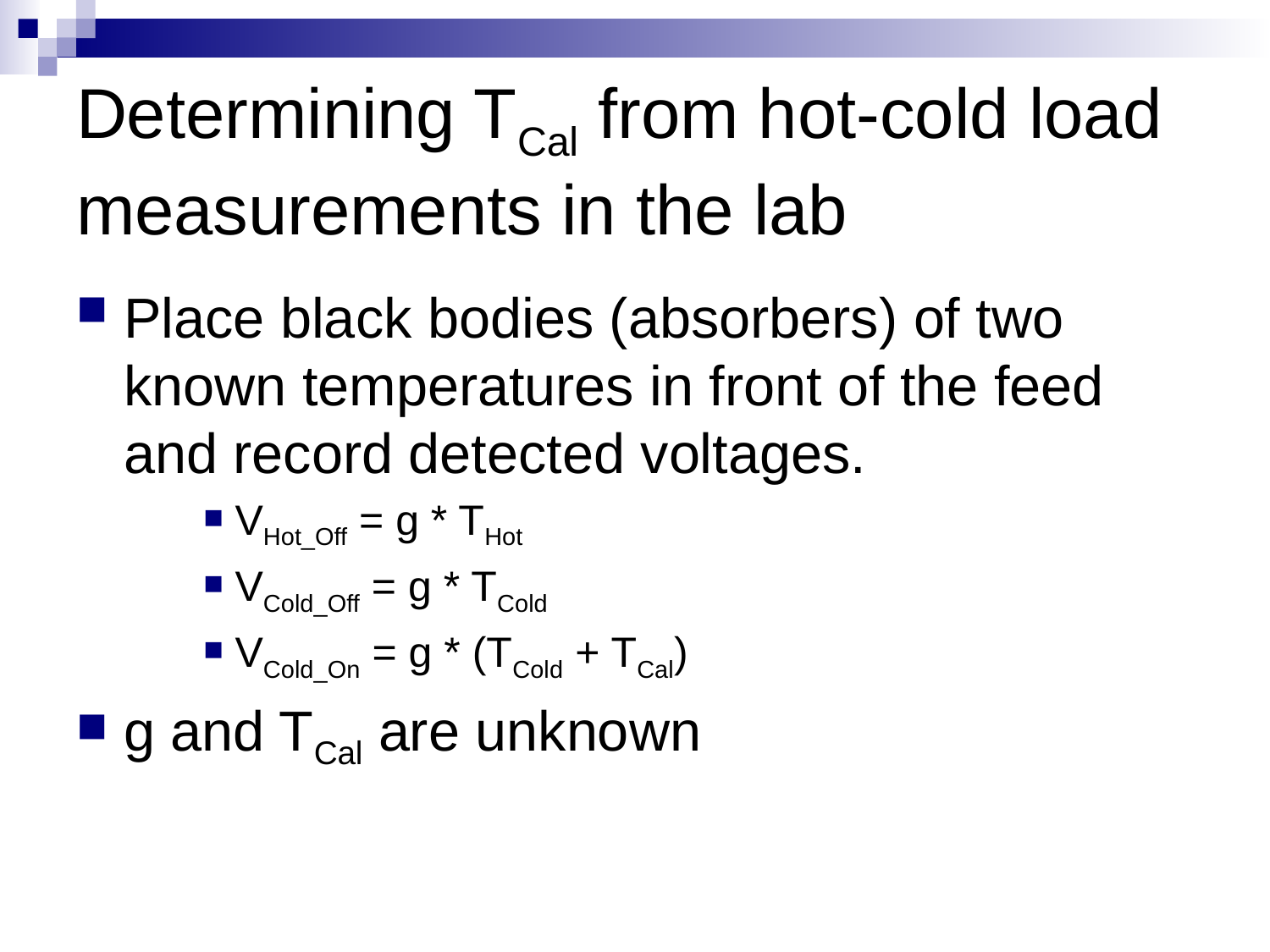

# Determining TCal from hot-cold load measurements in the lab
Place black bodies (absorbers) of two known temperatures in front of the feed and record detected voltages.
VHot_Off = g * THot
VCold_Off = g * TCold
VCold_On = g * (TCold + TCal)
g and TCal are unknown